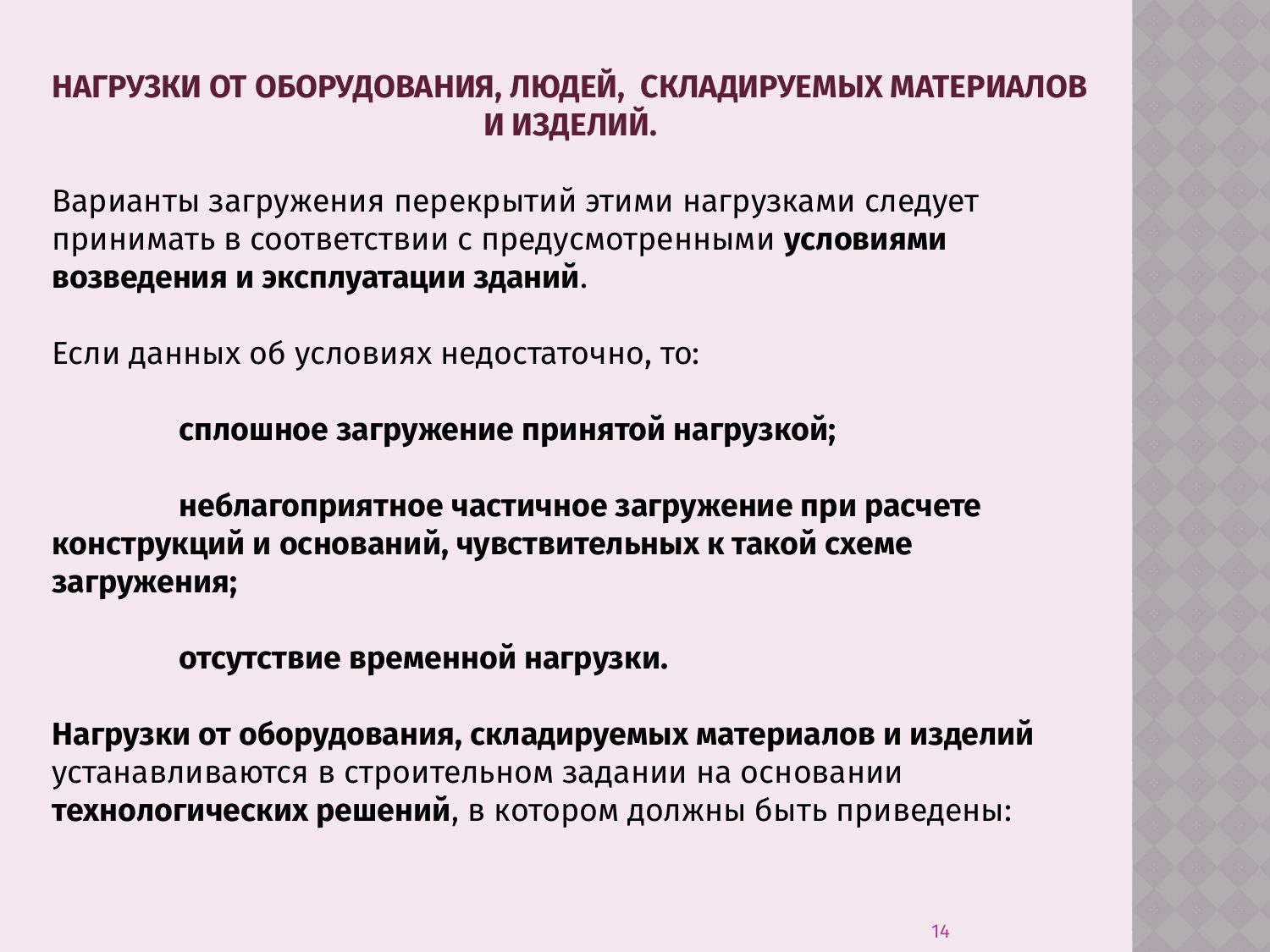

НАГРУЗКИ ОТ ОБОРУДОВАНИЯ, ЛЮДЕЙ,  СКЛАДИРУЕМЫХ МАТЕРИАЛОВ И ИЗДЕЛИЙ.

Варианты загружения перекрытий этими нагрузками следует принимать в соответствии с предусмотренными условиями возведения и эксплуатации зданий.

Если данных об условиях недостаточно, то:

	сплошное загружение принятой нагрузкой;

	неблагоприятное частичное загружение при расчете 	конструкций и оснований, чувствительных к такой схеме 	загружения;

	отсутствие временной нагрузки.

Нагрузки от оборудования, складируемых материалов и изделий устанавливаются в строительном задании на основании технологических решений, в котором должны быть приведены:

14